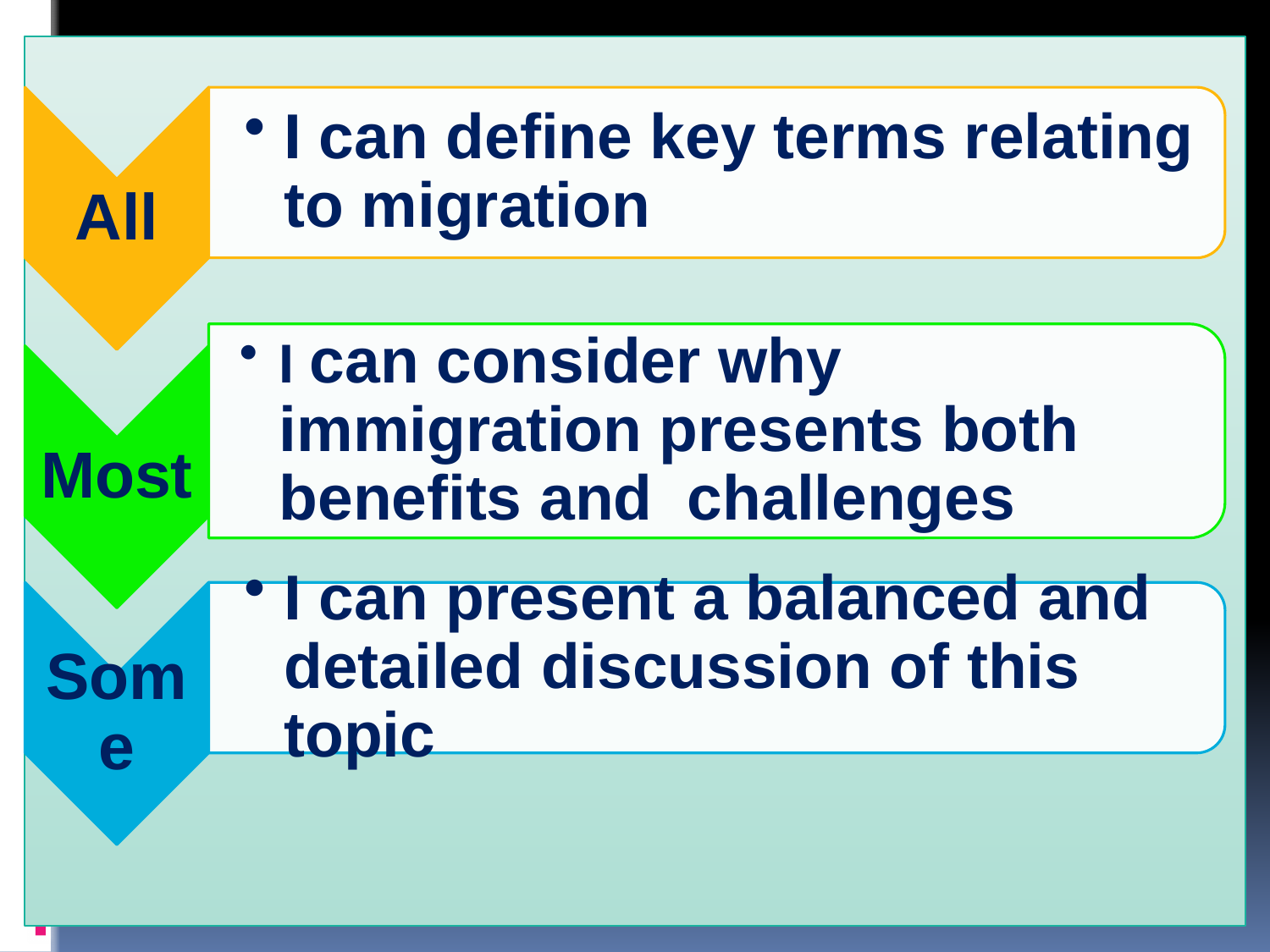

K
All
I can define key terms relating to migration
Most
I can consider why immigration presents both benefits and  challenges
Some
I can present a balanced and detailed discussion of this topic